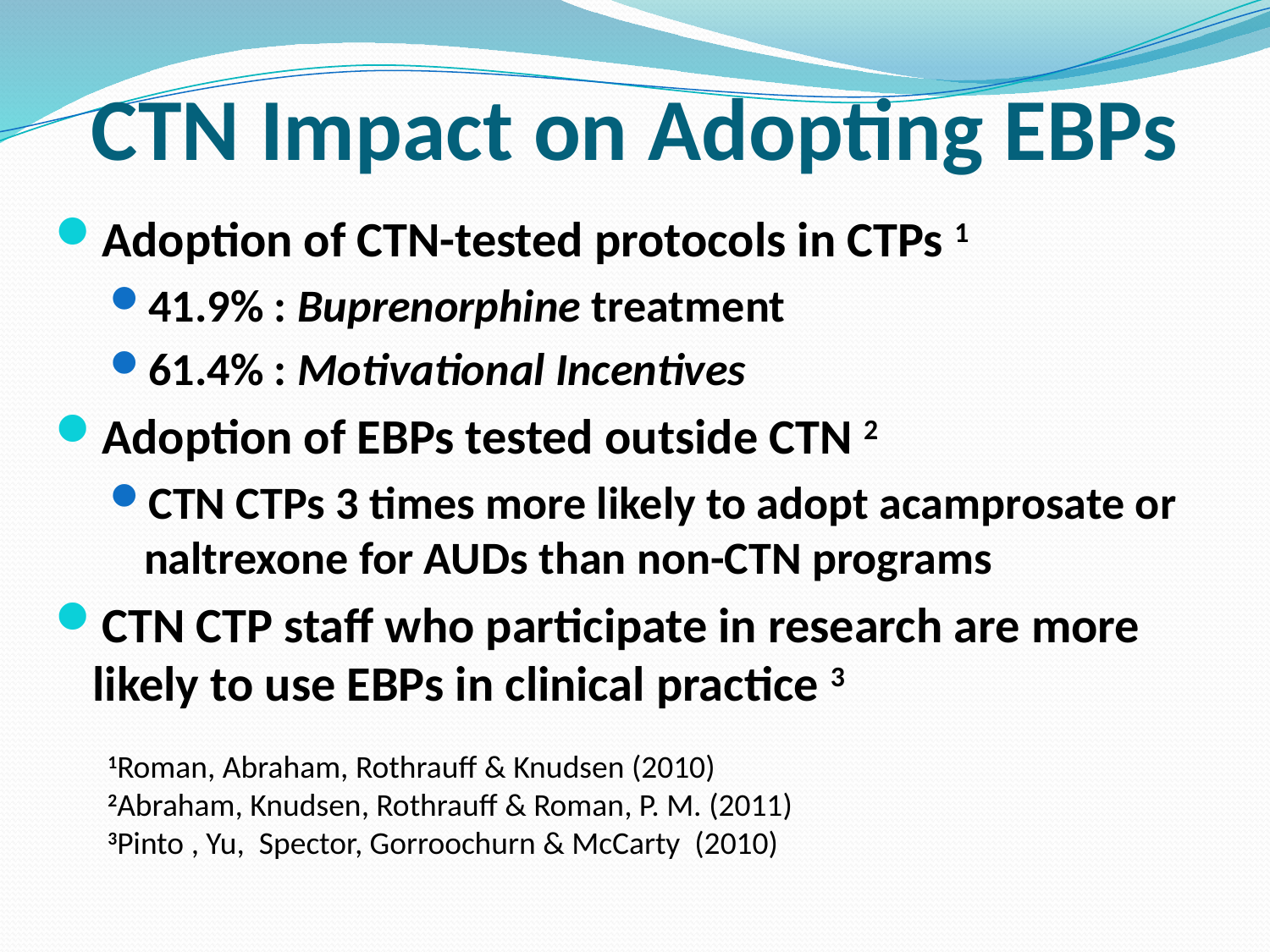

# CTN Impact on Adopting EBPs
Adoption of CTN-tested protocols in CTPs 1
41.9% : Buprenorphine treatment
61.4% : Motivational Incentives
Adoption of EBPs tested outside CTN 2
CTN CTPs 3 times more likely to adopt acamprosate or naltrexone for AUDs than non-CTN programs
CTN CTP staff who participate in research are more likely to use EBPs in clinical practice 3
1Roman, Abraham, Rothrauff & Knudsen (2010)
2Abraham, Knudsen, Rothrauff & Roman, P. M. (2011)
3Pinto , Yu,  Spector, Gorroochurn & McCarty  (2010)